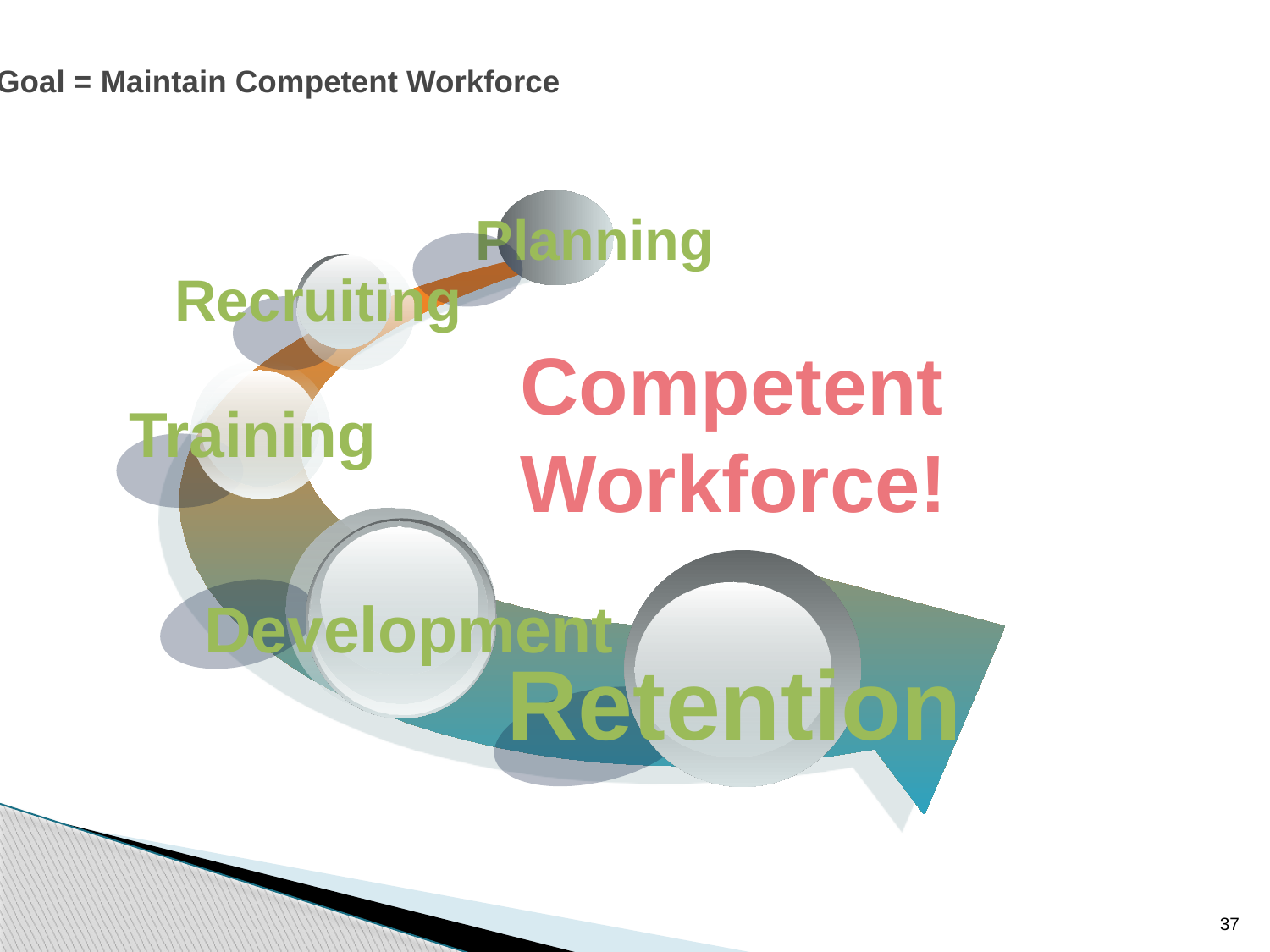

# Goal = Maintain Competent Workforce
     Planning

Recruiting

Competent
Workforce!

Training

 Development

Retention

37